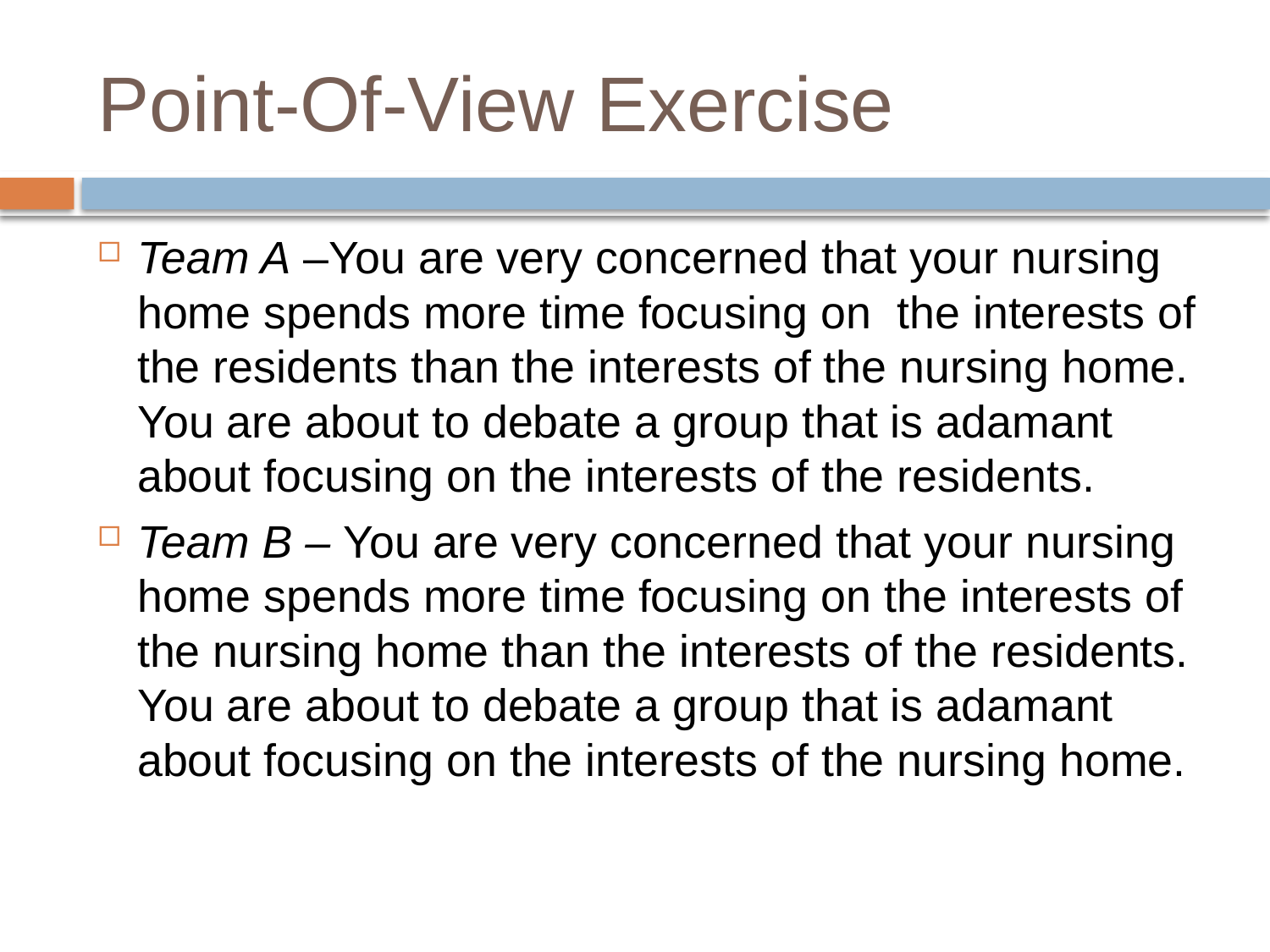

# Point-Of-View Exercise
Team A –You are very concerned that your nursing home spends more time focusing on  the interests of the residents than the interests of the nursing home.  You are about to debate a group that is adamant about focusing on the interests of the residents.
Team B – You are very concerned that your nursing home spends more time focusing on the interests of the nursing home than the interests of the residents.  You are about to debate a group that is adamant about focusing on the interests of the nursing home.